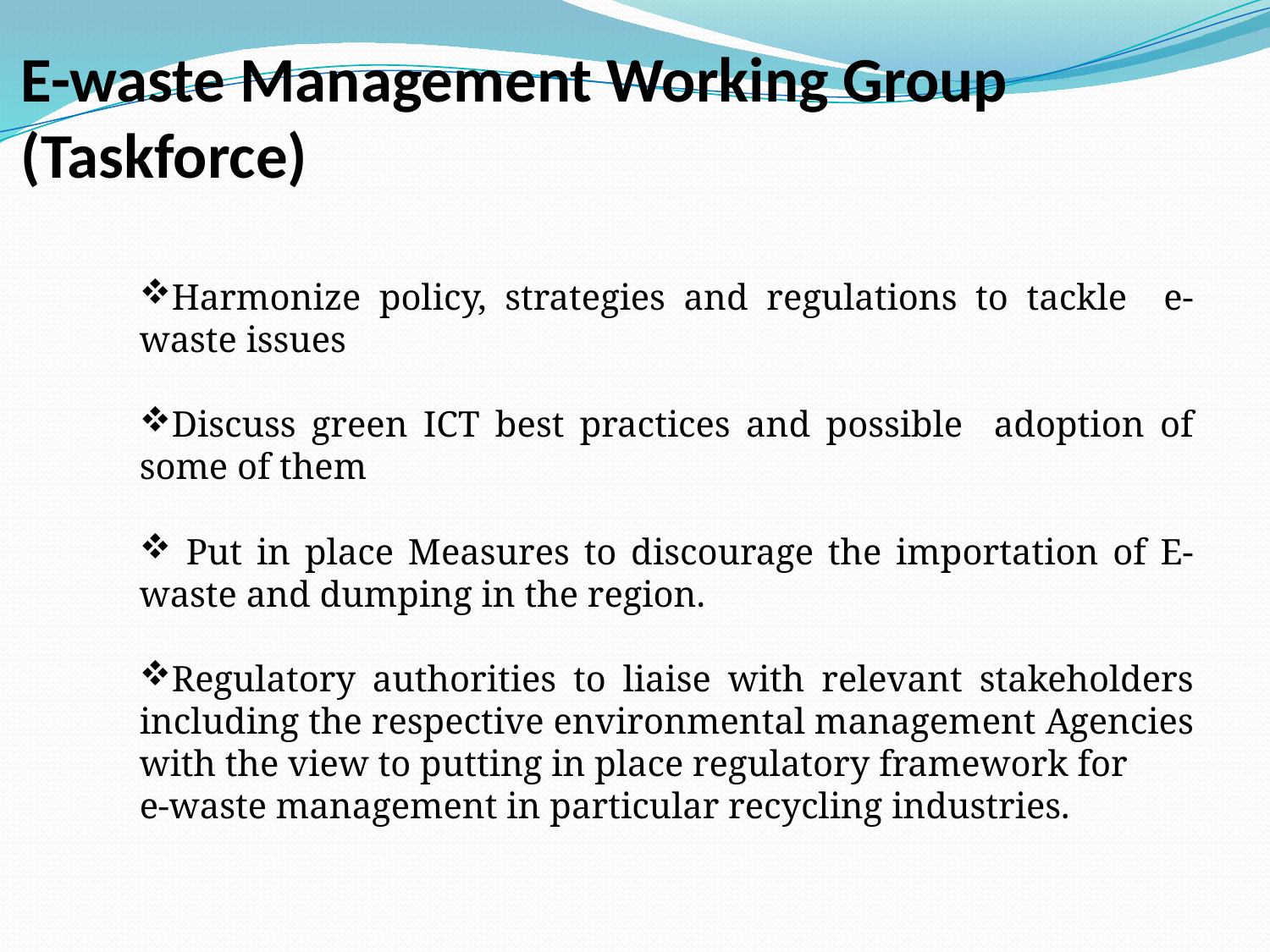

# E-waste Management Working Group (Taskforce)
Harmonize policy, strategies and regulations to tackle  e-waste issues

Discuss green ICT best practices and possible  adoption of some of them

 Put in place Measures to discourage the importation of E-waste and dumping in the region.

Regulatory authorities to liaise with relevant stakeholders including the respective environmental management Agencies with the view to putting in place regulatory framework for
e-waste management in particular recycling industries.